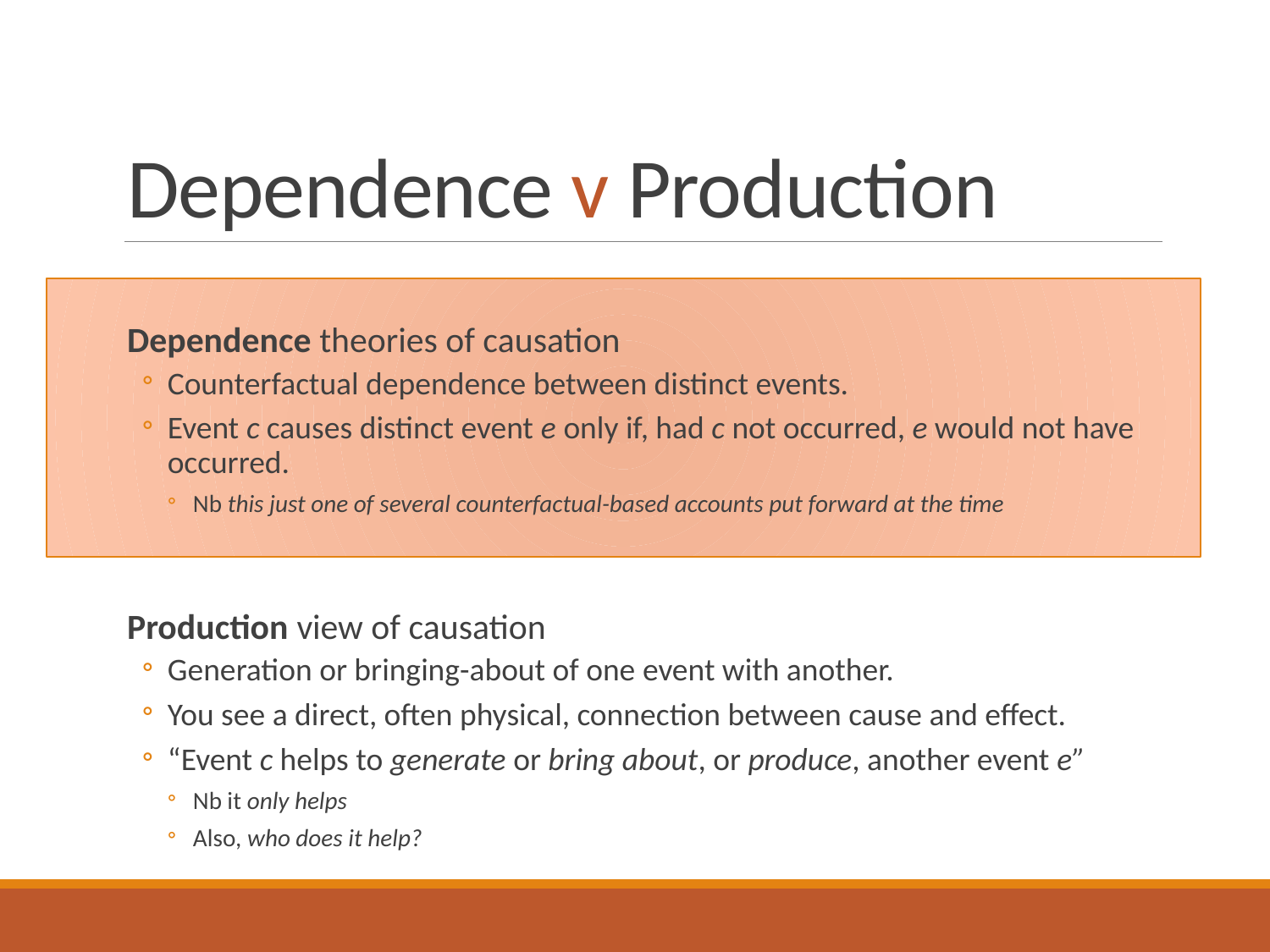

# Dependence v Production

Dependence theories of causation
Counterfactual dependence between distinct events.
Event c causes distinct event e only if, had c not occurred, e would not have occurred.
Nb this just one of several counterfactual-based accounts put forward at the time

Production view of causation
Generation or bringing-about of one event with another.
You see a direct, often physical, connection between cause and effect.
“Event c helps to generate or bring about, or produce, another event e”
Nb it only helps
Also, who does it help?